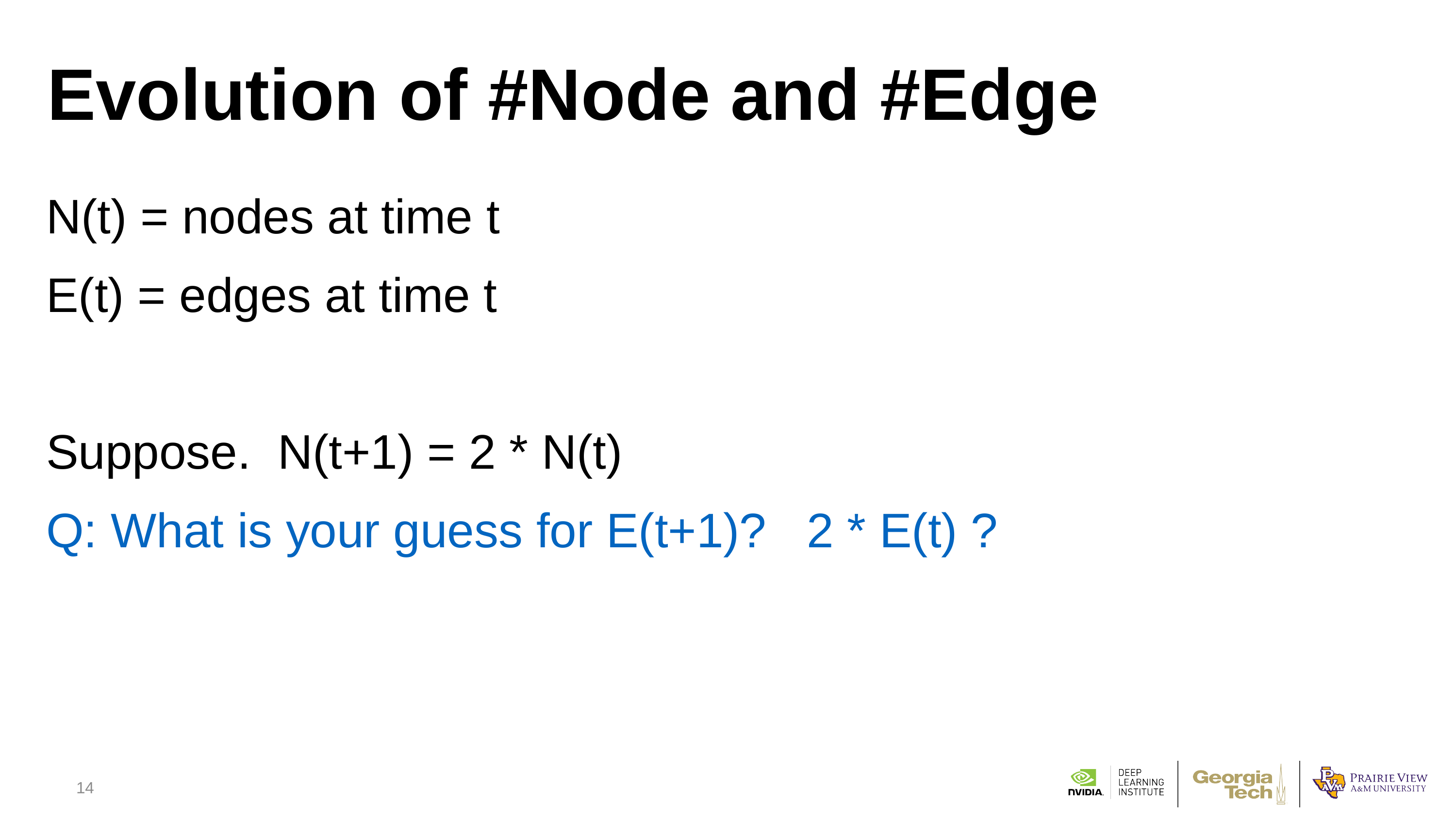

# Evolution of #Node and #Edge
N(t) = nodes at time t
E(t) = edges at time t

Suppose.  N(t+1) = 2 * N(t)
Q: What is your guess for E(t+1)?   2 * E(t) ?